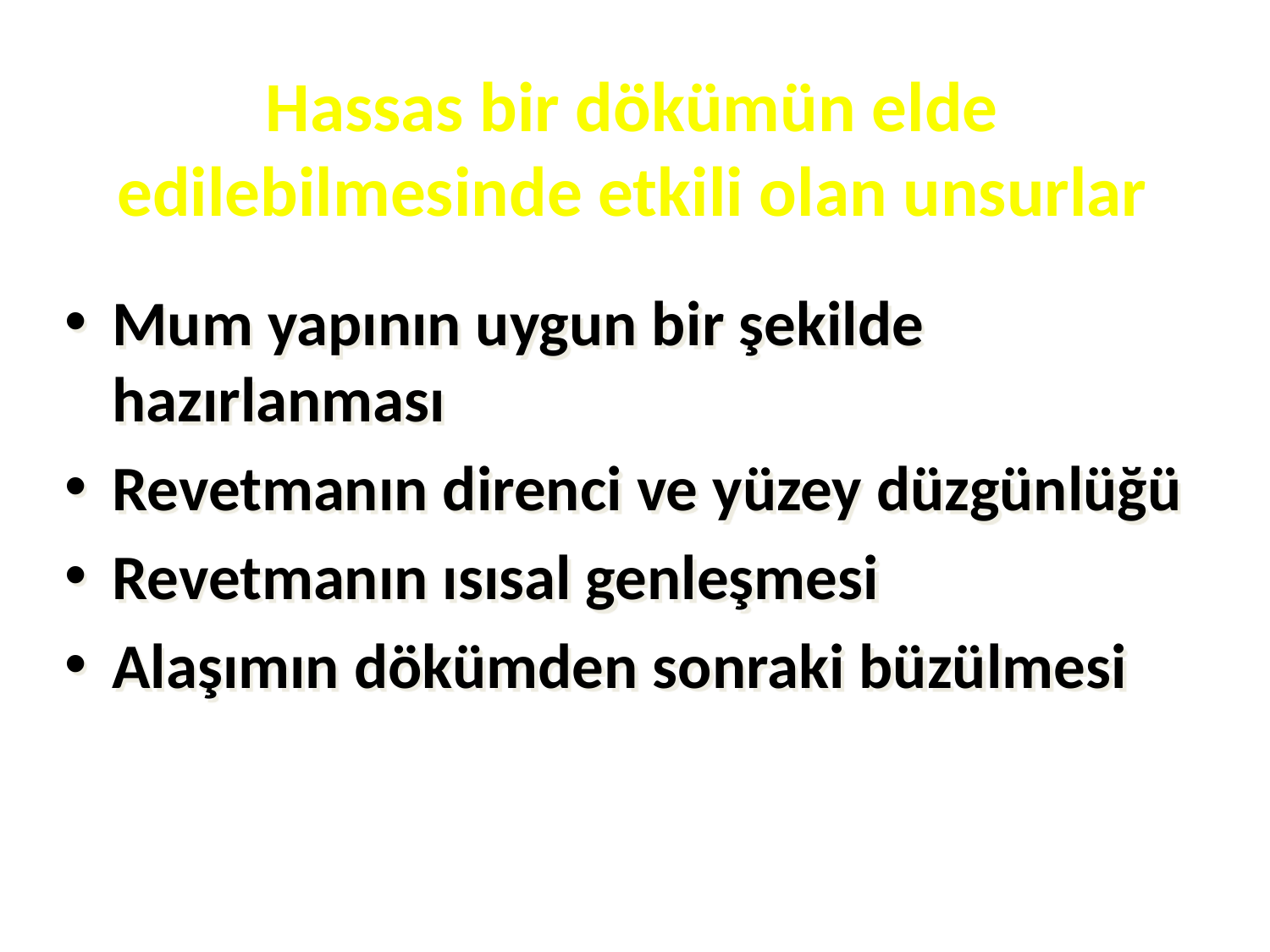

# Hassas bir dökümün elde edilebilmesinde etkili olan unsurlar
Mum yapının uygun bir şekilde hazırlanması
Revetmanın direnci ve yüzey düzgünlüğü
Revetmanın ısısal genleşmesi
Alaşımın dökümden sonraki büzülmesi